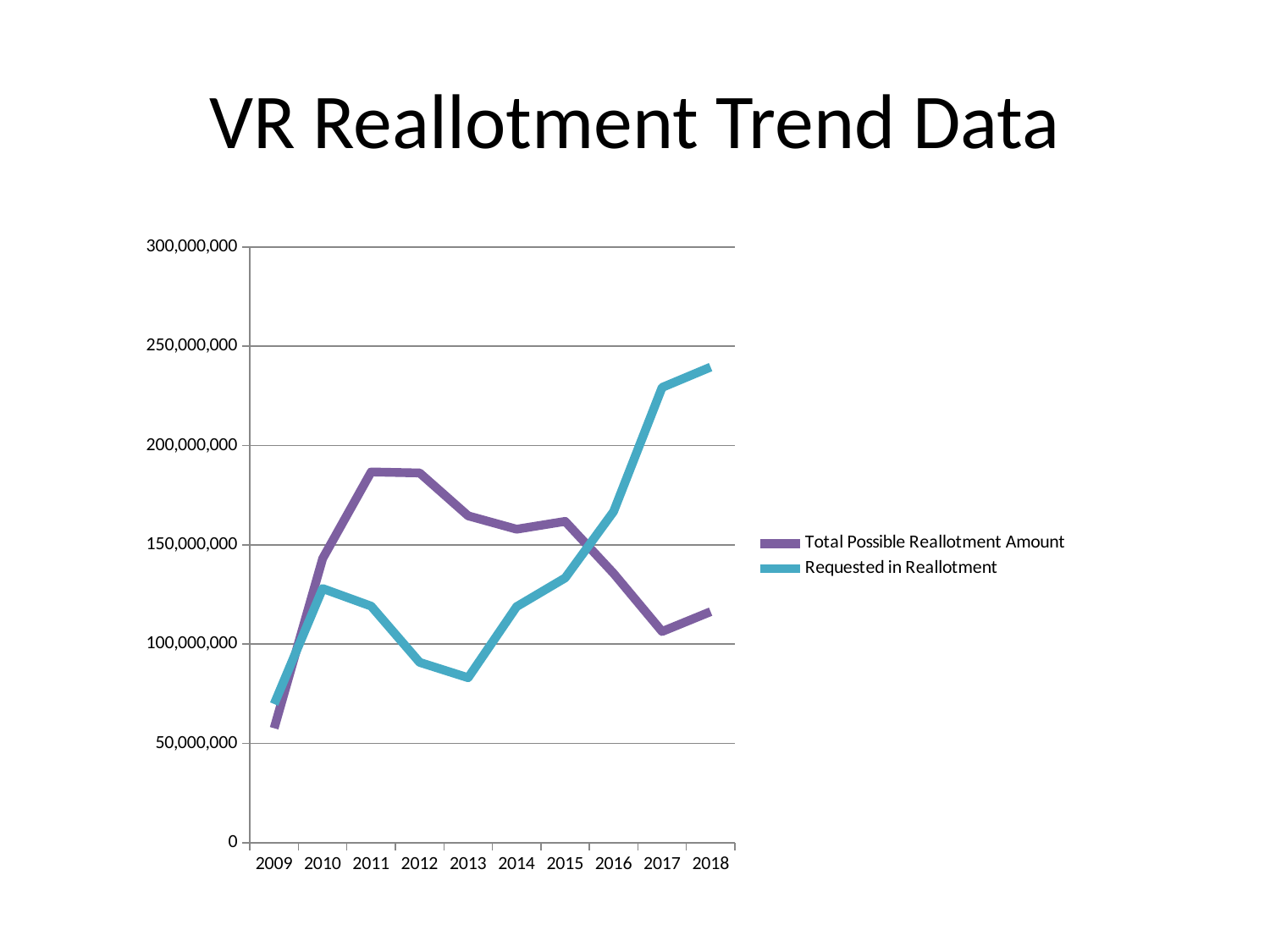

# VR Reallotment Trend Data

### Chart

| Category | MOE Penalties | Total Possible Reallotment Amount | Requested in Reallotment |
|---|---|---|---|
| 2009 | 0.0 | 57664918.0 | 69839130.0 |
| 2010 | 7185761.0 | 143093934.0 | 127985396.0 |
| 2011 | 26354506.0 | 186709577.0 | 119143521.0 |
| 2012 | 42645388.0 | 186198151.0 | 90828572.0 |
| 2013 | 31345158.0 | 164626209.0 | 83086446.0 |
| 2014 | 14731340.0 | 157861790.0 | 118882737.0 |
| 2015 | 22562417.0 | 161820104.0 | 133325494.0 |
| 2016 | 25962432.0 | 135610181.0 | 166780457.0 |
| 2017 | 9169262.0 | 106352969.0 | 229250935.0 |
| 2018 | 6516048.0 | 116345609.0 | 239489816.0 |